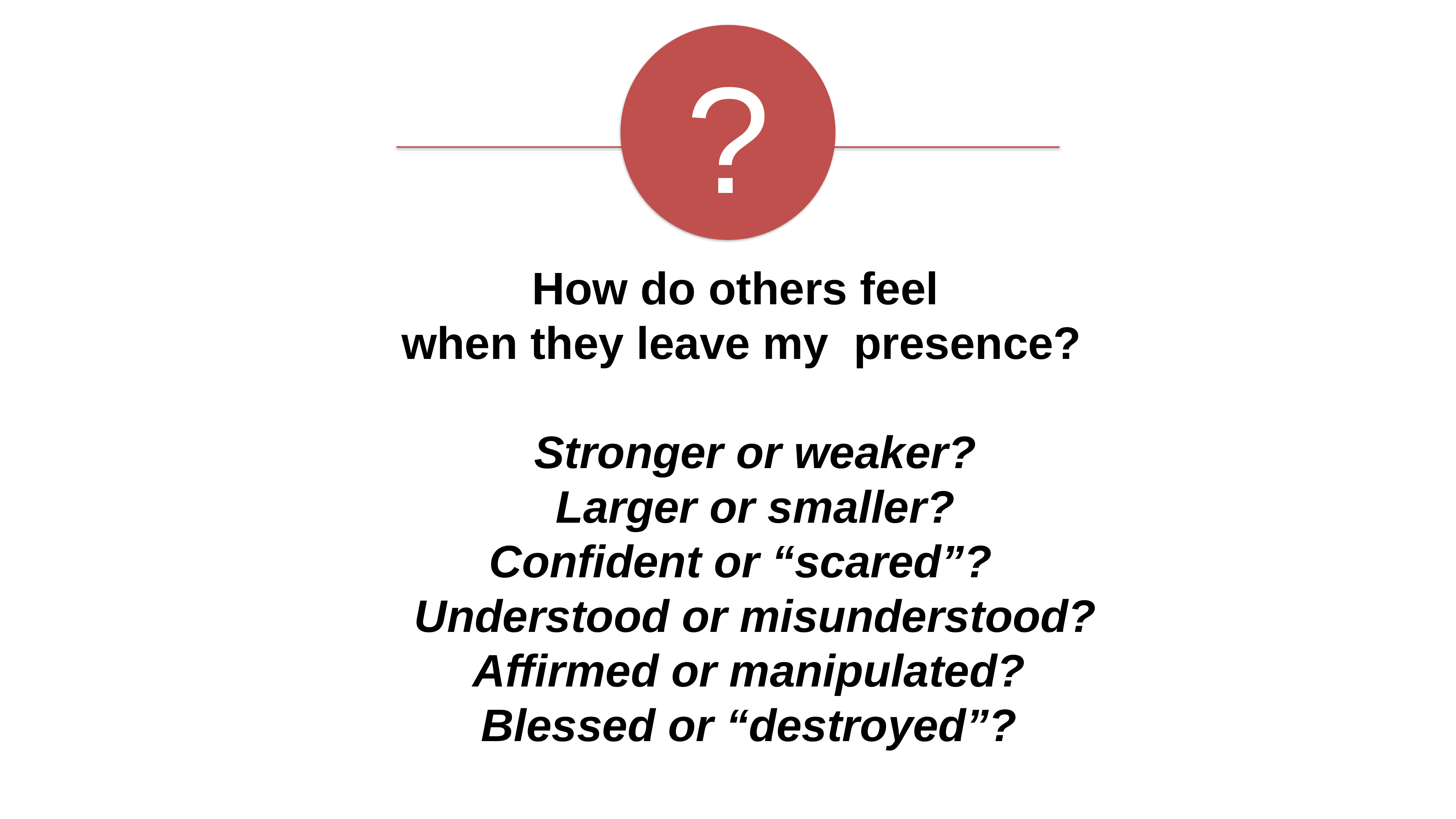

?

How do others feel
when they leave my  presence?

	Stronger or weaker?
	Larger or smaller?
   Confident or “scared”?
	Understood or misunderstood?
	Affirmed or manipulated?
Blessed or “destroyed”?